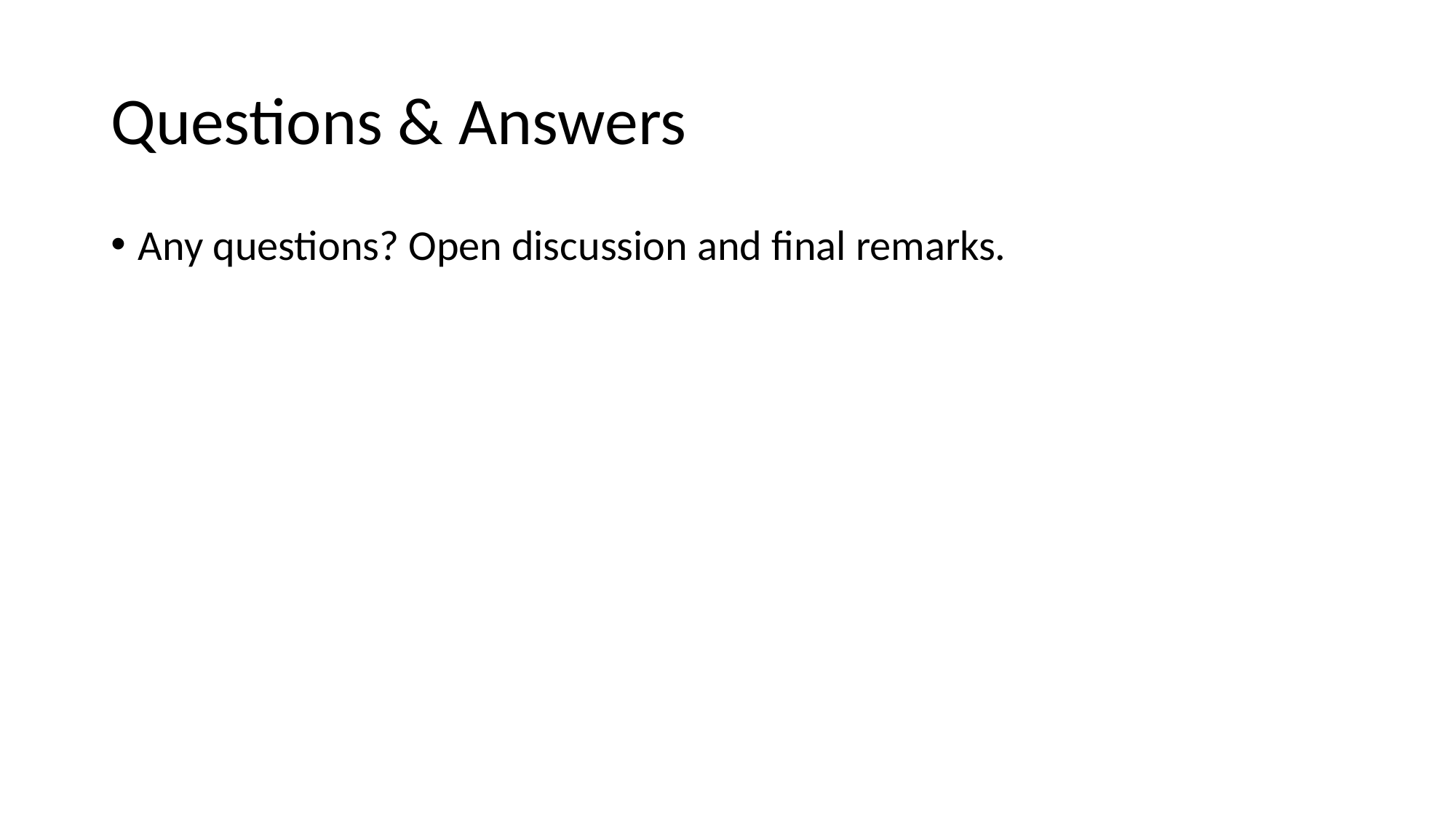

# Questions & Answers
Any questions? Open discussion and final remarks.